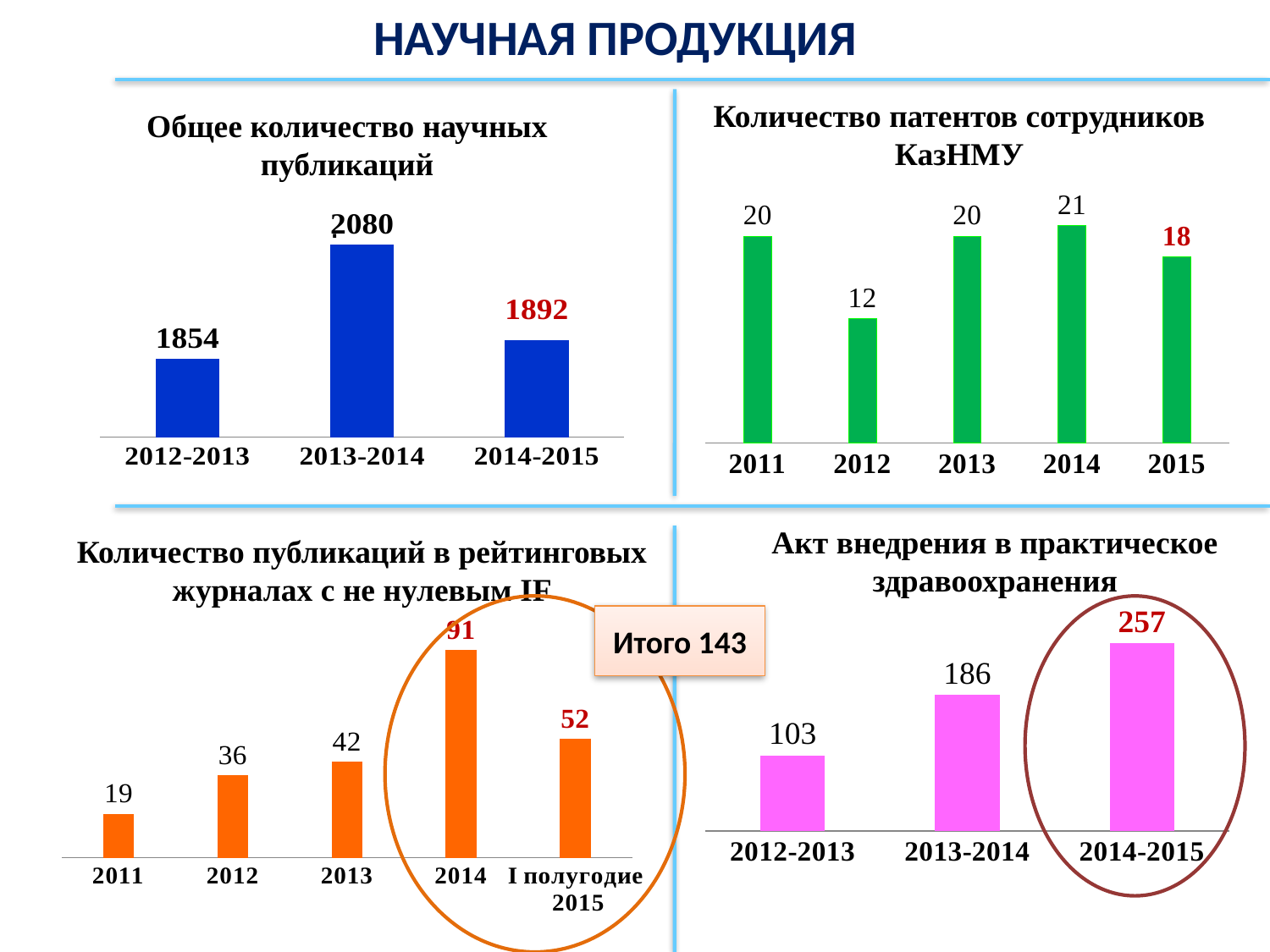

НАУЧНАЯ ПРОДУКЦИЯ
Количество патентов сотрудников КазНМУ
Общее количество научных публикаций

### Chart

| Category |  2 |
|---|---|
| 2011 | 20.0 |
| 2012 | 12.0 |
| 2013 | 20.0 |
| 2014 | 21.0 |
| 2015 | 18.0 |
.

### Chart

| Category | Ряд 1 |
|---|---|
| 2012-2013 | 1854.0 |
| 2013-2014 | 2080.0 |
| 2014-2015 | 1892.0 |
Акт внедрения в практическое здравоохранения
Количество публикаций в рейтинговых журналах с не нулевым IF

### Chart

| Category | Ряд 1 |
|---|---|
| 2012-2013 | 103.0 |
| 2013-2014 | 186.0 |
| 2014-2015 | 257.0 |
Итого 143

### Chart

| Category |  2 |
|---|---|
| 2011 | 19.0 |
| 2012 | 36.0 |
| 2013 | 42.0 |
| 2014 | 91.0 |
| I полугодие
 2015 | 52.0 |